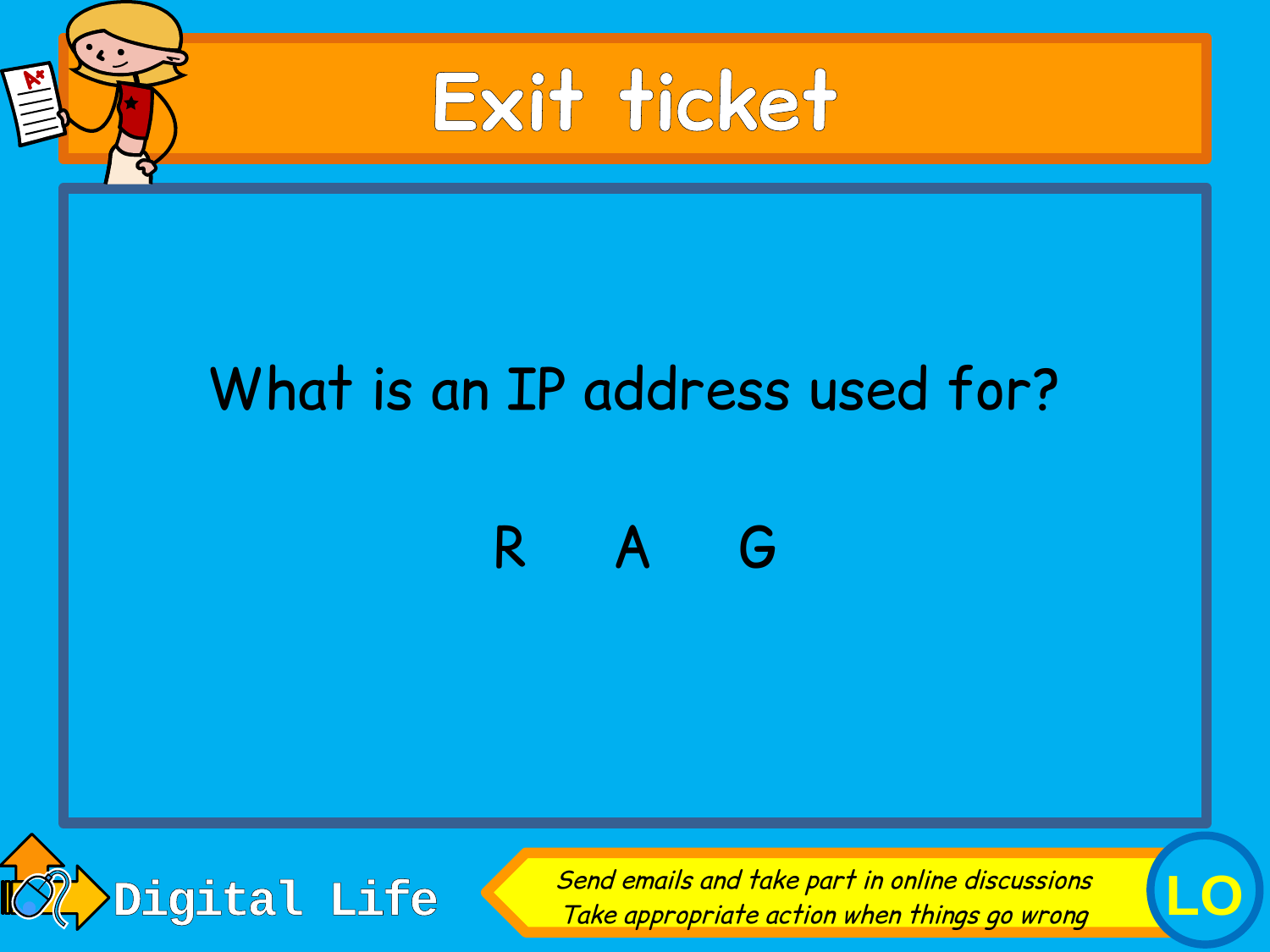

# Exit ticket

What is an IP address used for?

R     A     G

Send emails and take part in online discussions
Take appropriate action when things go wrong